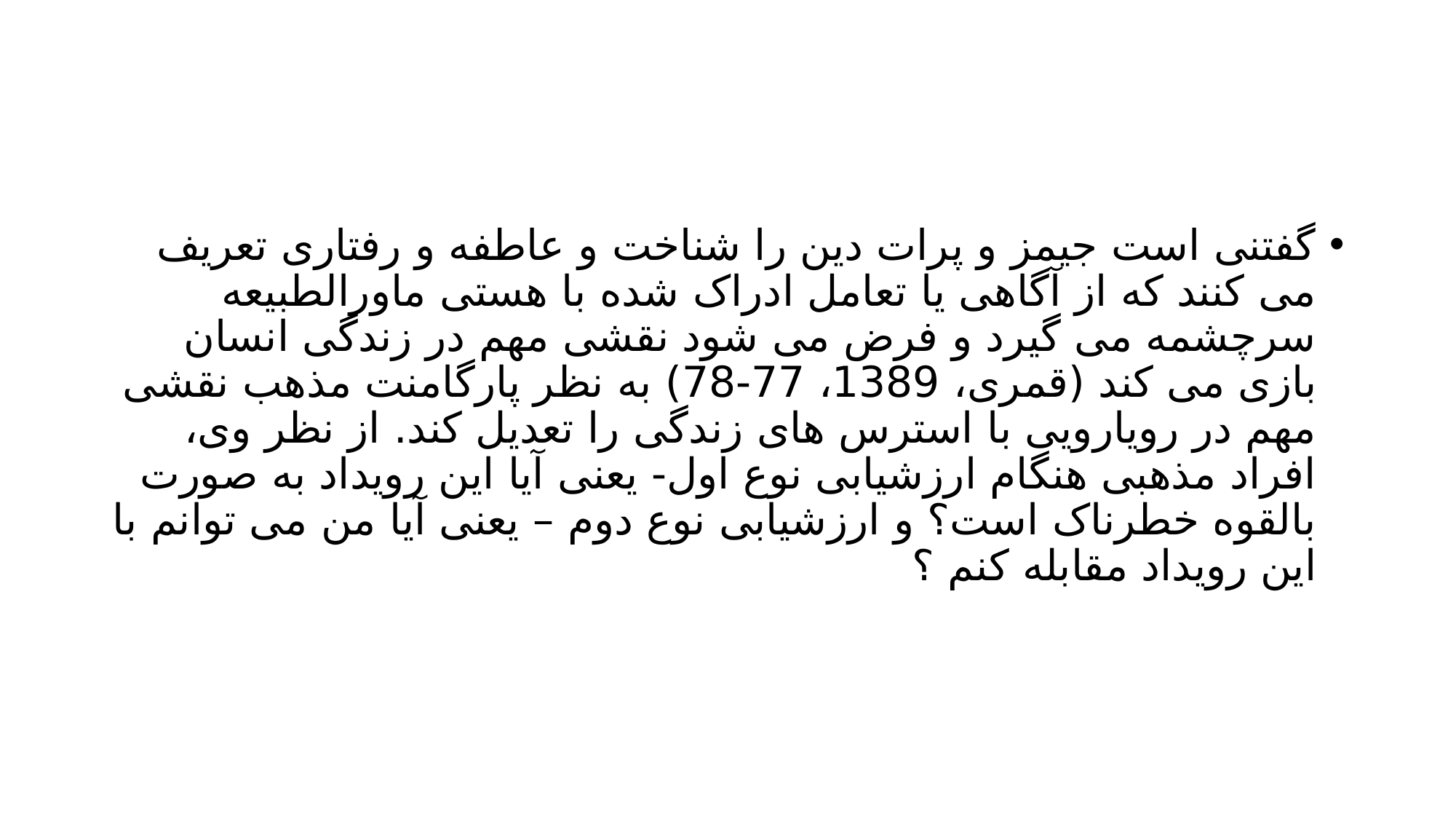

#
گفتنی است جیمز و پرات دین را شناخت و عاطفه و رفتاری تعریف می کنند که از آگاهی یا تعامل ادراک شده با هستی ماورالطبیعه سرچشمه می گیرد و فرض می شود نقشی مهم در زندگی انسان بازی می کند (قمری، 1389، 77-78) به نظر پارگامنت مذهب نقشی مهم در رویارویی با استرس های زندگی را تعدیل کند. از نظر وی، افراد مذهبی هنگام ارزشیابی نوع اول- یعنی آیا این رویداد به صورت بالقوه خطرناک است؟ و ارزشیابی نوع دوم – یعنی آیا من می توانم با این رویداد مقابله کنم ؟